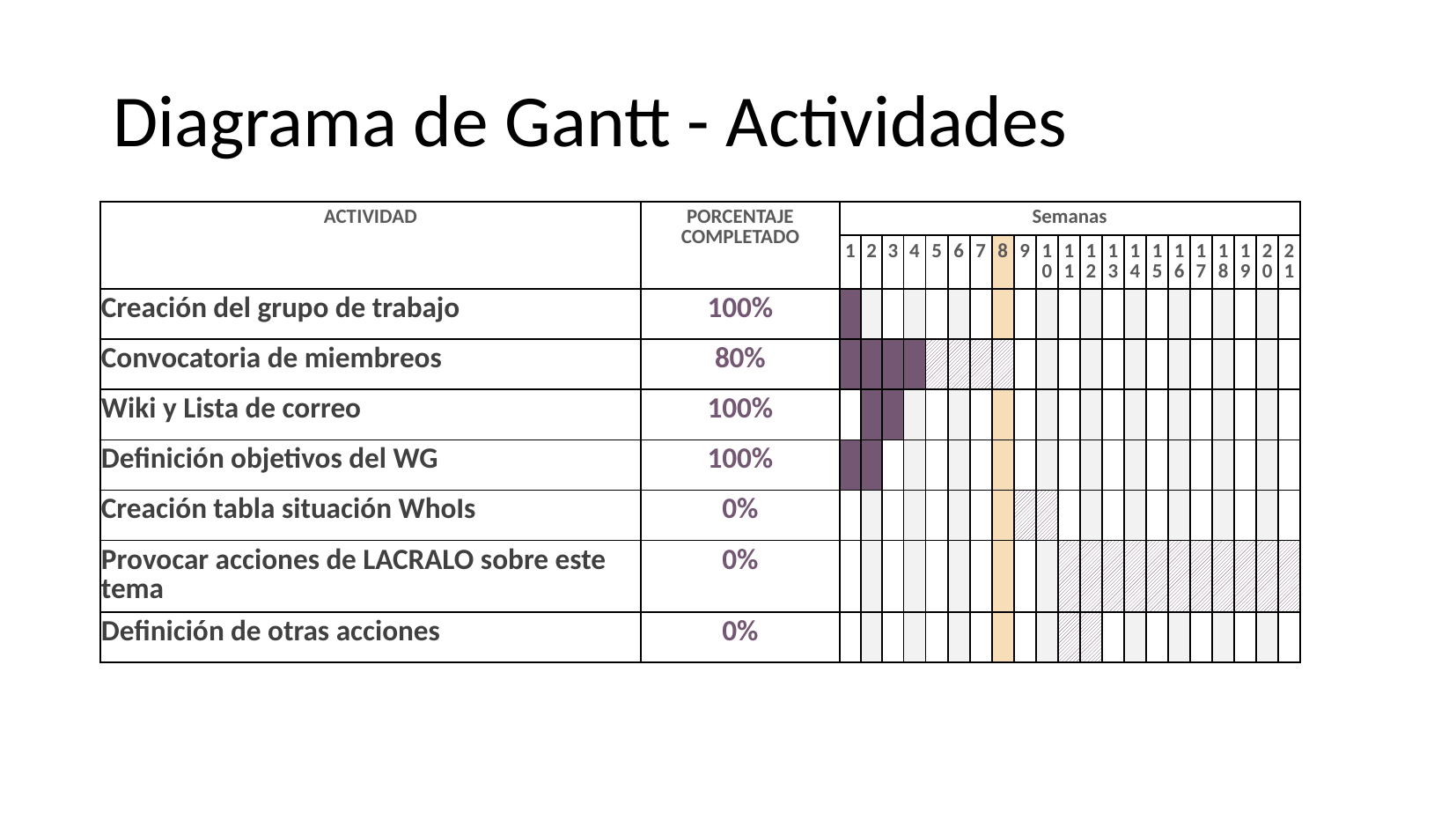

Diagrama de Gantt - Actividades
| ACTIVIDAD | PORCENTAJE COMPLETADO | Semanas |  |  |  |  |  |  |  |  |  |  |  |  |  |  |  |  |  |  |
| --- | --- | --- | --- | --- | --- | --- | --- | --- | --- | --- | --- | --- | --- | --- | --- | --- | --- | --- | --- | --- |
|  |  | 1 | 2 | 3 | 4 | 5 | 6 | 7 | 8 | 9 | 10 | 11 | 12 | 13 | 14 | 15 | 16 | 17 | 18 | 19 | 20 | 21 |
| Creación del grupo de trabajo | 100% |  |  |  |  |  |  |  |  |  |  |  |  |  |  |  |  |  |  |  |  |  |
| Convocatoria de miembreos | 80% |  |  |  |  |  |  |  |  |  |  |  |  |  |  |  |  |  |  |  |  |  |
| Wiki y Lista de correo | 100% |  |  |  |  |  |  |  |  |  |  |  |  |  |  |  |  |  |  |  |  |  |
| Definición objetivos del WG | 100% |  |  |  |  |  |  |  |  |  |  |  |  |  |  |  |  |  |  |  |  |  |
| Creación tabla situación WhoIs | 0% |  |  |  |  |  |  |  |  |  |  |  |  |  |  |  |  |  |  |  |  |  |
| Provocar acciones de LACRALO sobre este tema | 0% |  |  |  |  |  |  |  |  |  |  |  |  |  |  |  |  |  |  |  |  |  |
| Definición de otras acciones | 0% |  |  |  |  |  |  |  |  |  |  |  |  |  |  |  |  |  |  |  |  |  |